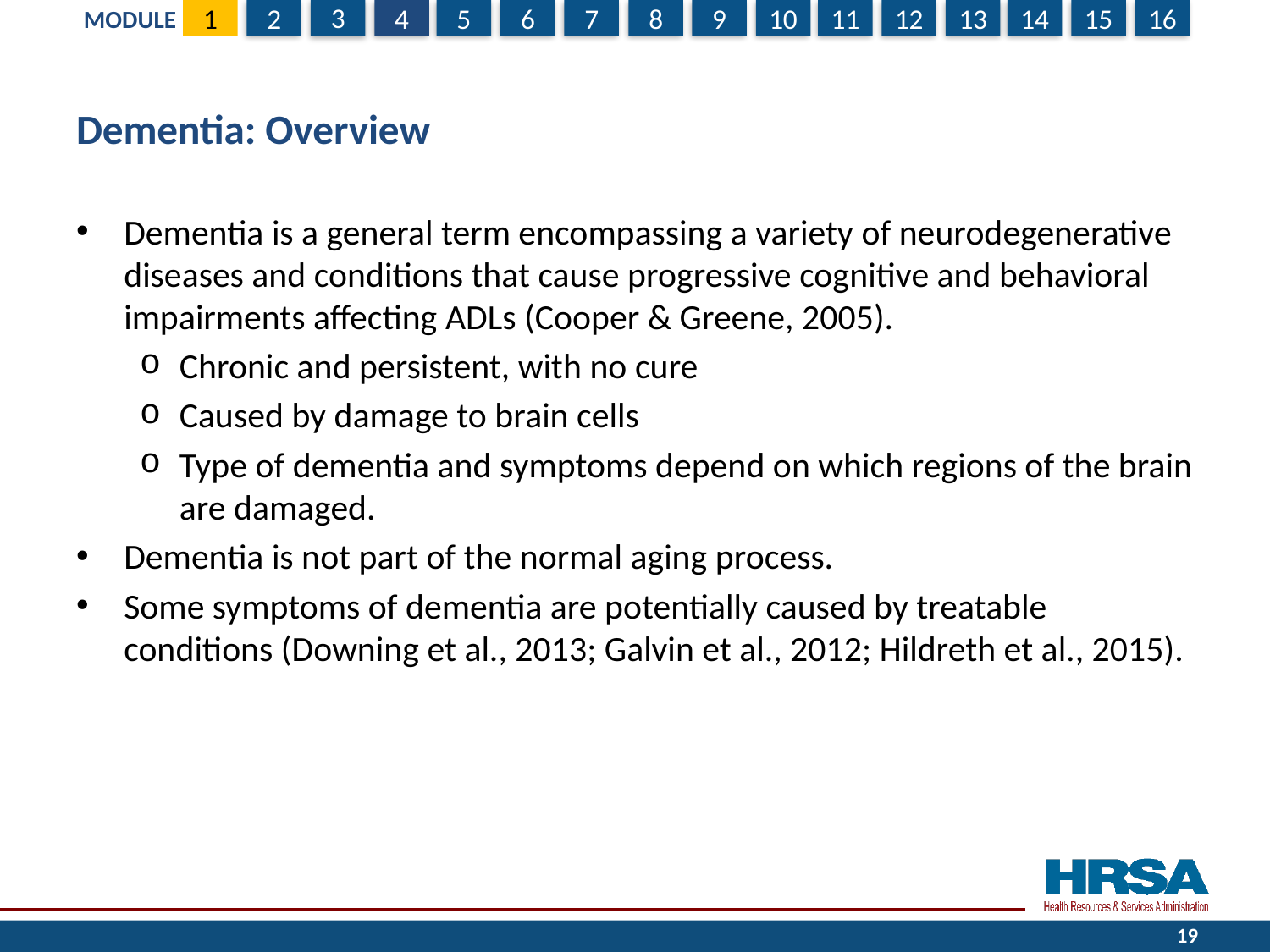

# Dementia: Overview
Dementia is a general term encompassing a variety of neurodegenerative diseases and conditions that cause progressive cognitive and behavioral impairments affecting ADLs (Cooper & Greene, 2005).
Chronic and persistent, with no cure
Caused by damage to brain cells
Type of dementia and symptoms depend on which regions of the brain are damaged.
Dementia is not part of the normal aging process.
Some symptoms of dementia are potentially caused by treatable conditions (Downing et al., 2013; Galvin et al., 2012; Hildreth et al., 2015).